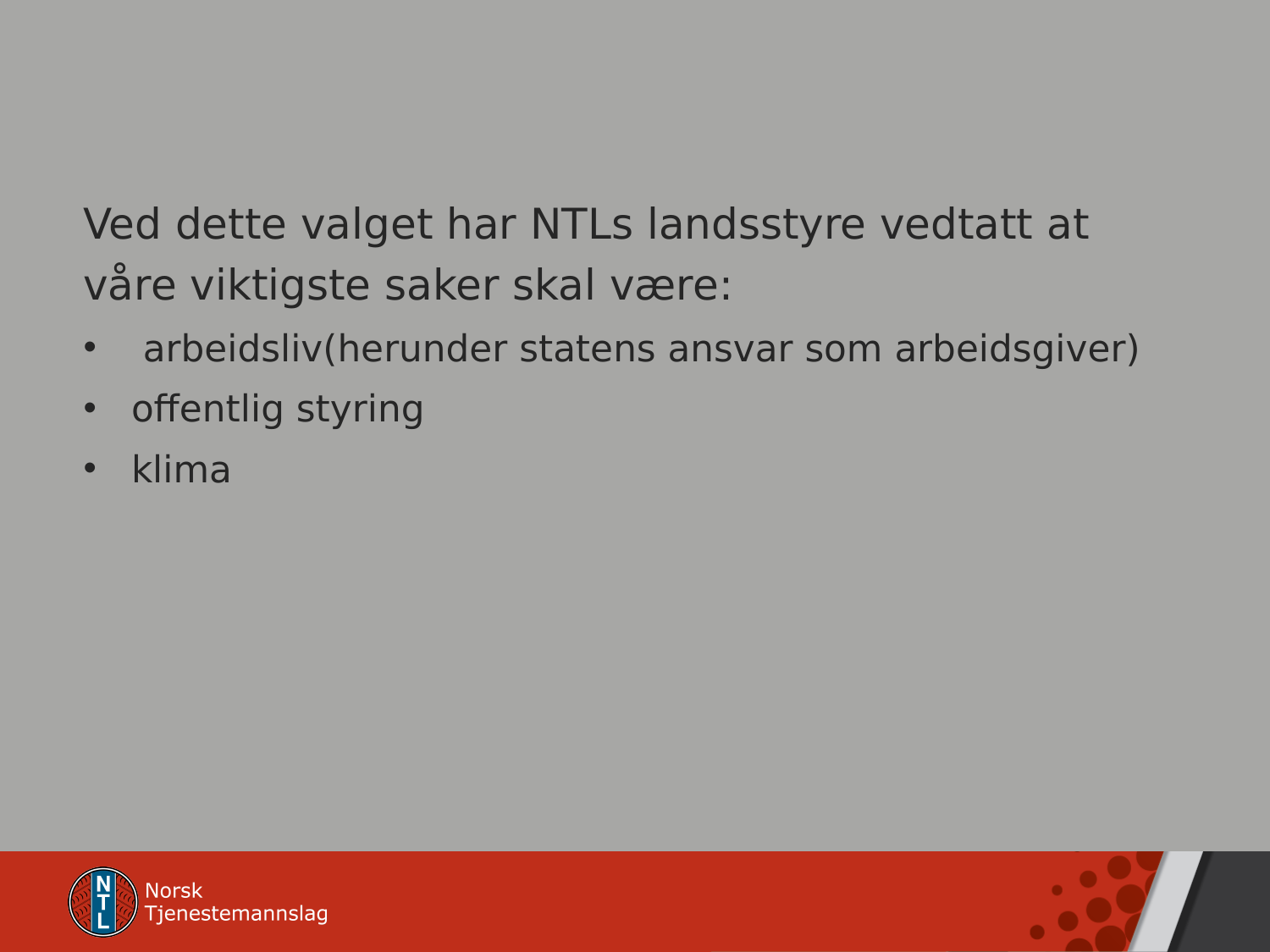

#
Ved dette valget har NTLs landsstyre vedtatt at våre viktigste saker skal være:
 arbeidsliv(herunder statens ansvar som arbeidsgiver)
offentlig styring
klima